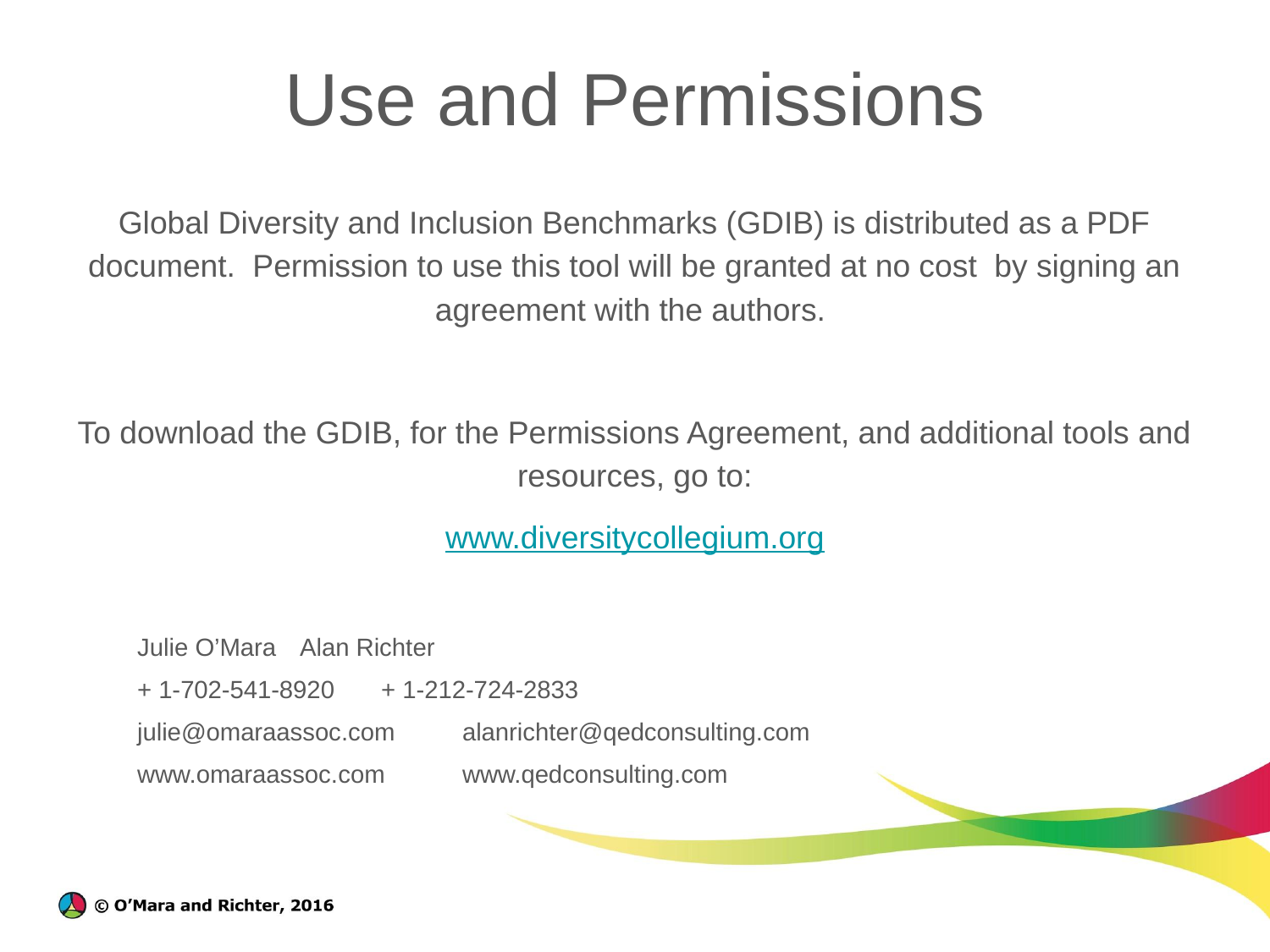

# Use and Permissions
Global Diversity and Inclusion Benchmarks (GDIB) is distributed as a PDF document.  Permission to use this tool will be granted at no cost  by signing an agreement with the authors.

To download the GDIB, for the Permissions Agreement, and additional tools and resources, go to:
www.diversitycollegium.org

	Julie O’Mara	Alan Richter
	+ 1-702-541-8920	+ 1-212-724-2833
	julie@omaraassoc.com	alanrichter@qedconsulting.com
	www.omaraassoc.com	www.qedconsulting.com